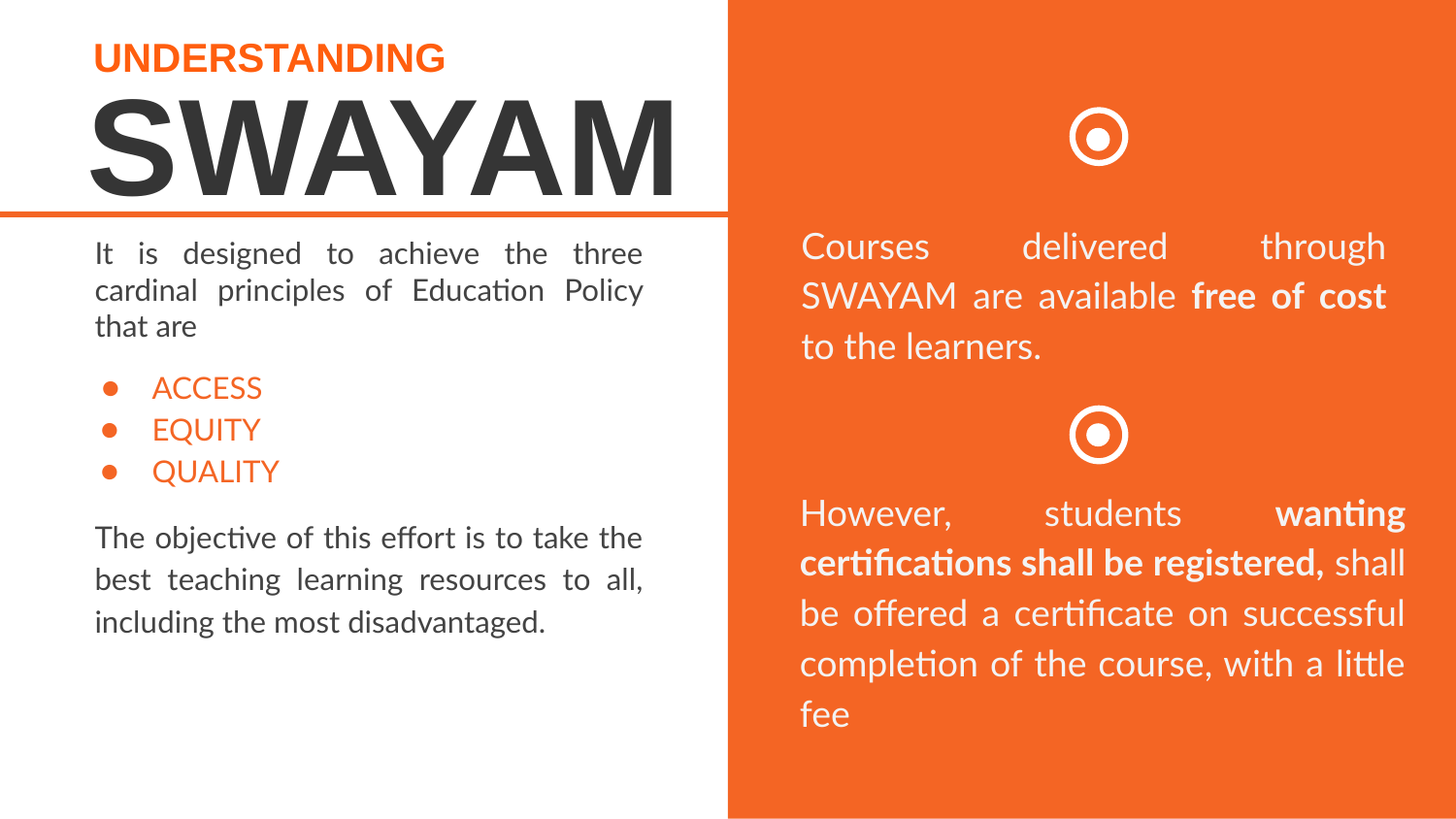

# UNDERSTANDING
SWAYAM

Courses delivered through SWAYAM are available free of cost to the learners.

It is designed to achieve the three cardinal principles of Education Policy that are
ACCESS
EQUITY
QUALITY

However, students wanting certifications shall be registered, shall be offered a certificate on successful completion of the course, with a little fee
The objective of this effort is to take the best teaching learning resources to all, including the most disadvantaged.